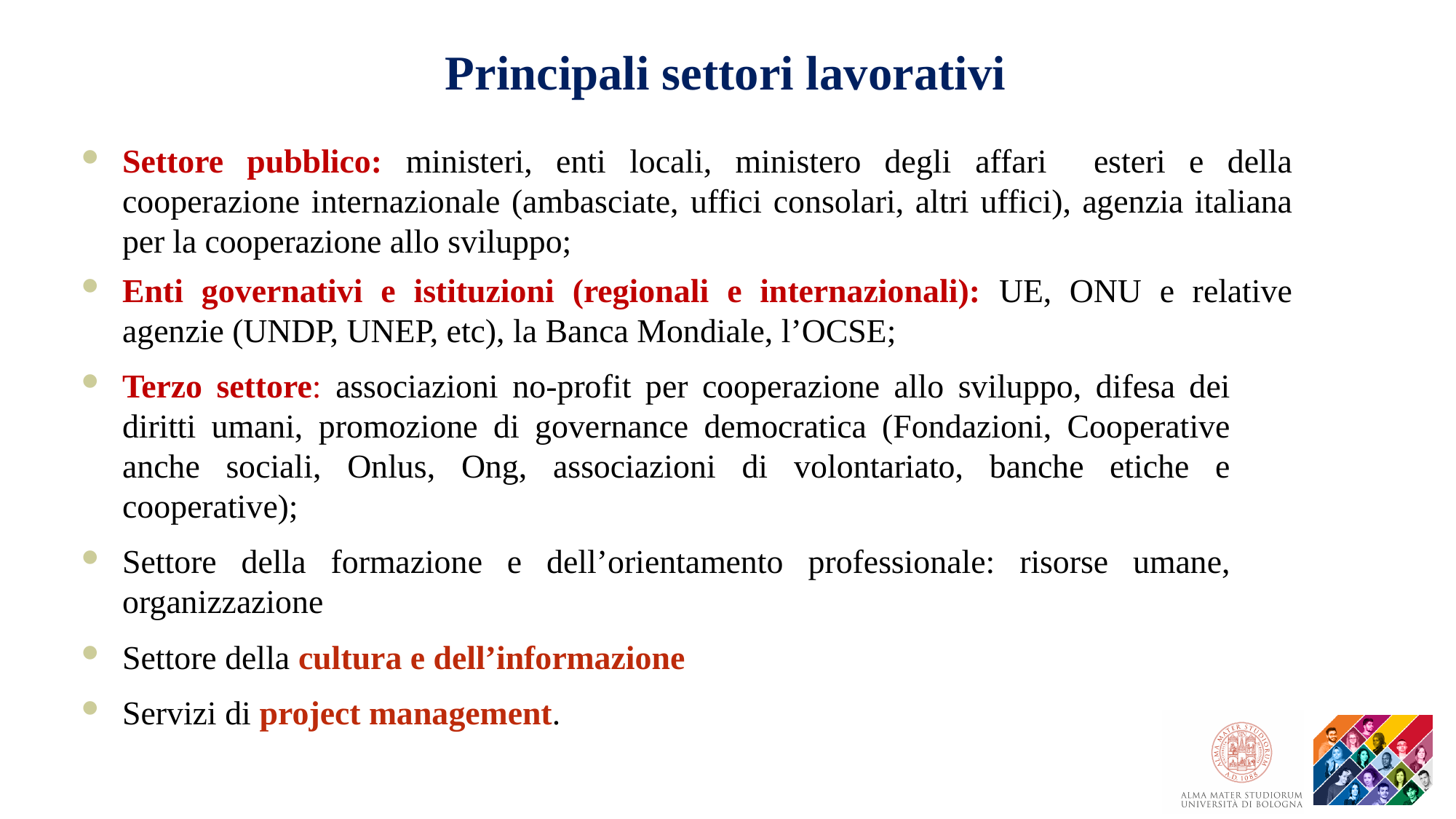

Principali settori lavorativi
Settore pubblico: ministeri, enti locali, ministero degli affari  esteri e della cooperazione internazionale (ambasciate, uffici consolari, altri uffici), agenzia italiana per la cooperazione allo sviluppo;
Enti governativi e istituzioni (regionali e internazionali): UE, ONU e relative agenzie (UNDP, UNEP, etc), la Banca Mondiale, l’OCSE;
Terzo settore: associazioni no-profit per cooperazione allo sviluppo, difesa dei diritti umani, promozione di governance democratica (Fondazioni, Cooperative anche sociali, Onlus, Ong, associazioni di volontariato, banche etiche e cooperative);
Settore della formazione e dell’orientamento professionale: risorse umane, organizzazione
Settore della cultura e dell’informazione
Servizi di project management.